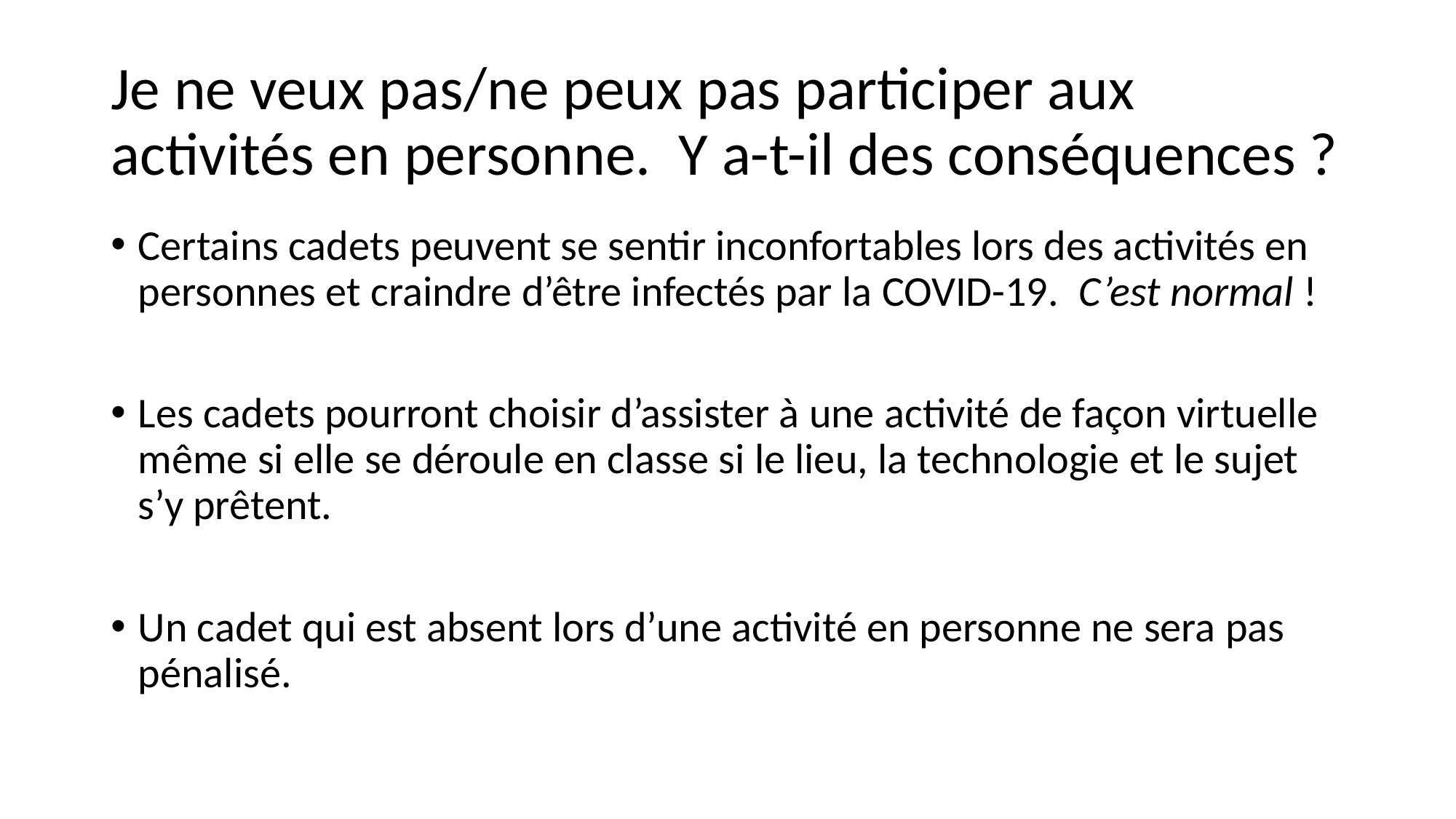

# Je ne veux pas/ne peux pas participer aux activités en personne.  Y a-t-il des conséquences ?
Certains cadets peuvent se sentir inconfortables lors des activités en personnes et craindre d’être infectés par la COVID-19.  C’est normal !

Les cadets pourront choisir d’assister à une activité de façon virtuelle même si elle se déroule en classe si le lieu, la technologie et le sujet s’y prêtent.

Un cadet qui est absent lors d’une activité en personne ne sera pas pénalisé.